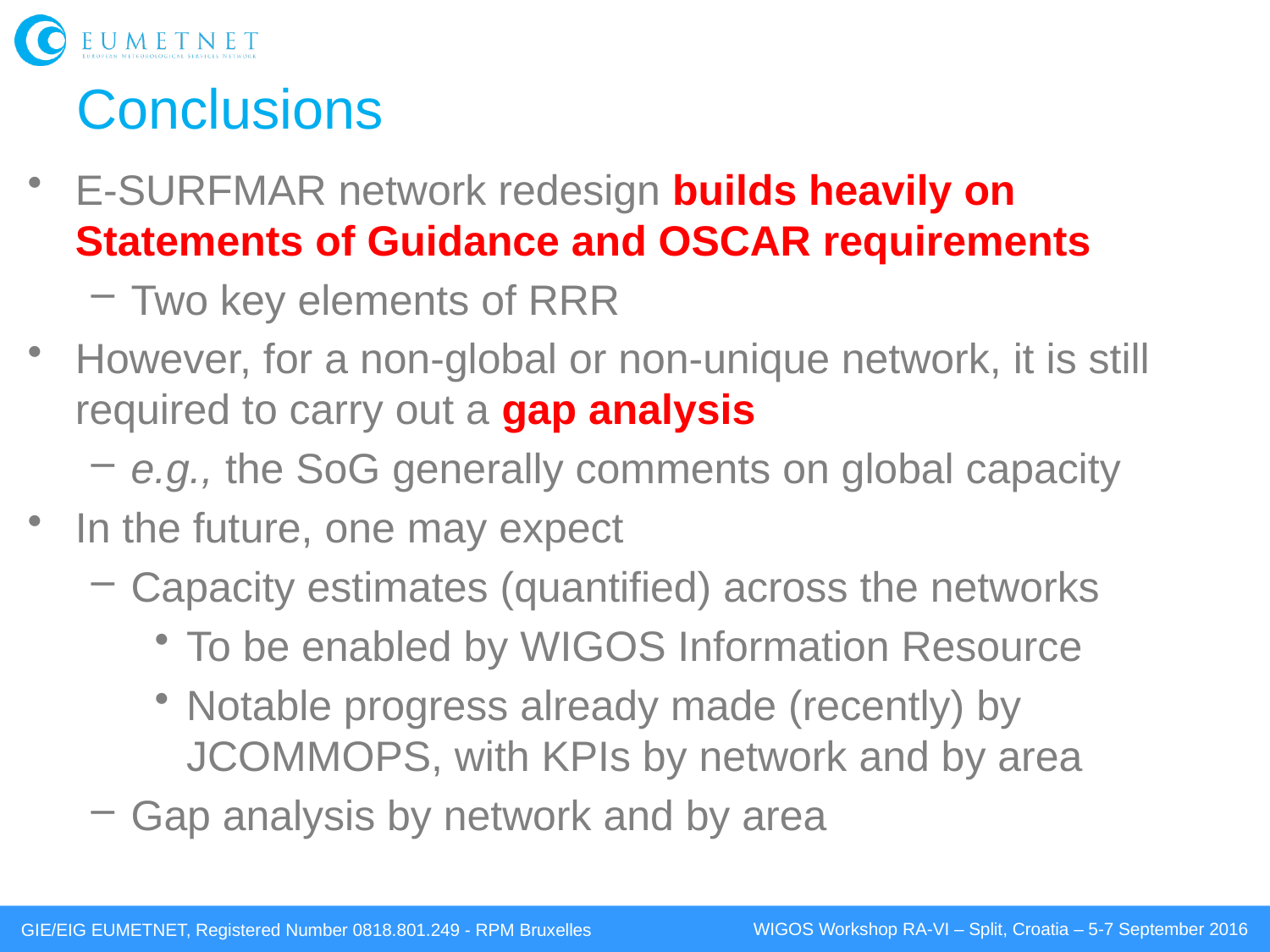

# Conclusions
E-SURFMAR network redesign builds heavily on Statements of Guidance and OSCAR requirements
Two key elements of RRR
However, for a non-global or non-unique network, it is still required to carry out a gap analysis
e.g., the SoG generally comments on global capacity
In the future, one may expect
Capacity estimates (quantified) across the networks
To be enabled by WIGOS Information Resource
Notable progress already made (recently) by JCOMMOPS, with KPIs by network and by area
Gap analysis by network and by area